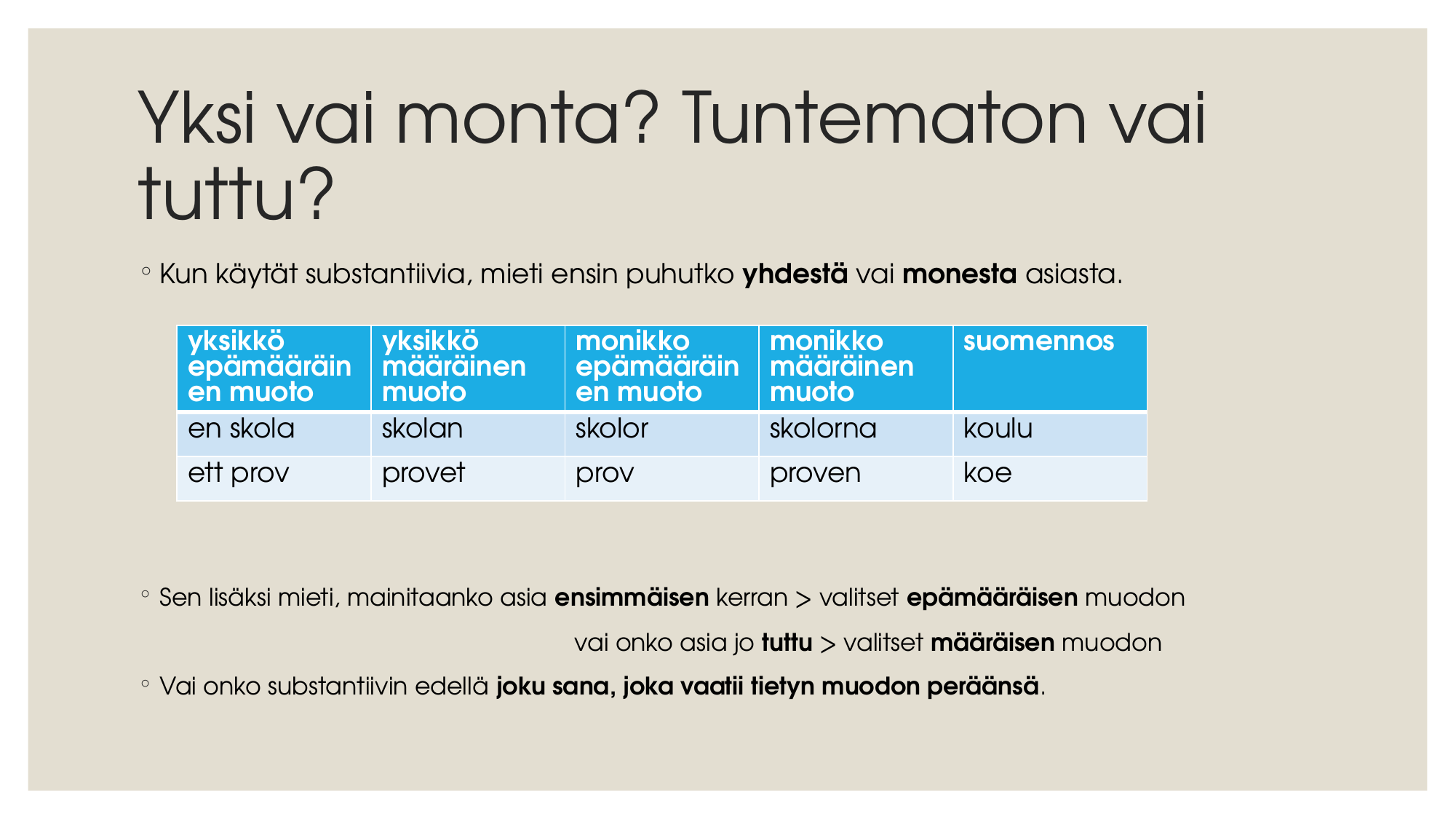

# Yksi vai monta? Tuntematon vai tuttu?
Kun käytät substantiivia, mieti ensin puhutko yhdestä vai monesta asiasta.

Sen lisäksi mieti, mainitaanko asia ensimmäisen kerran > valitset epämääräisen muodon
				vai onko asia jo tuttu > valitset määräisen muodon
Vai onko substantiivin edellä joku sana, joka vaatii tietyn muodon peräänsä.
| yksikkö epämääräinen muoto | yksikkö määräinen muoto | monikko epämääräinen muoto | monikko määräinen muoto | suomennos |
| --- | --- | --- | --- | --- |
| en skola | skolan | skolor | skolorna | koulu |
| ett prov | provet | prov | proven | koe |